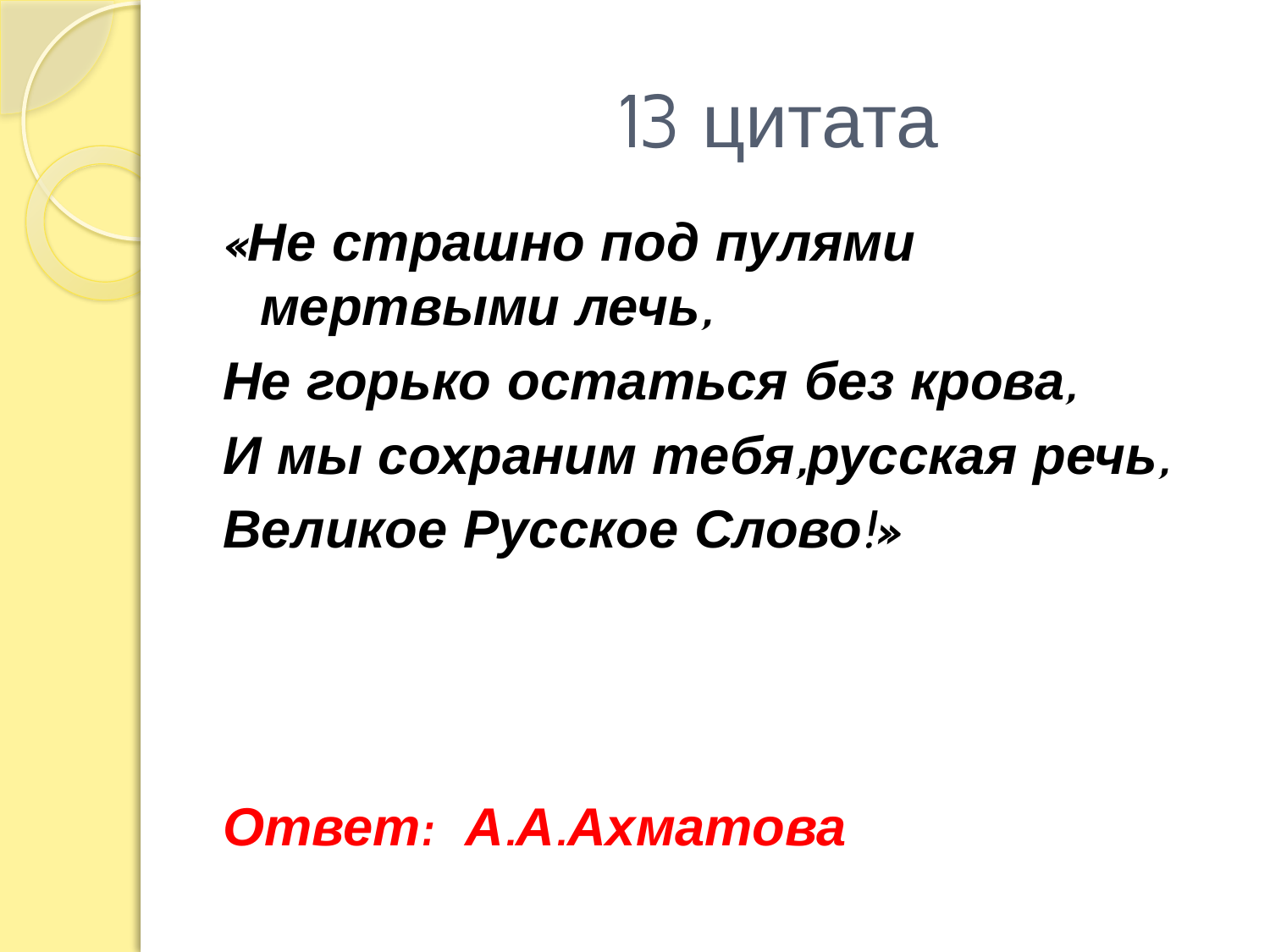

# 13 цитата
«Не страшно под пулями мертвыми лечь,
Не горько остаться без крова,
И мы сохраним тебя,русская речь,
Великое Русское Слово!»

Ответ:  А.А.Ахматова